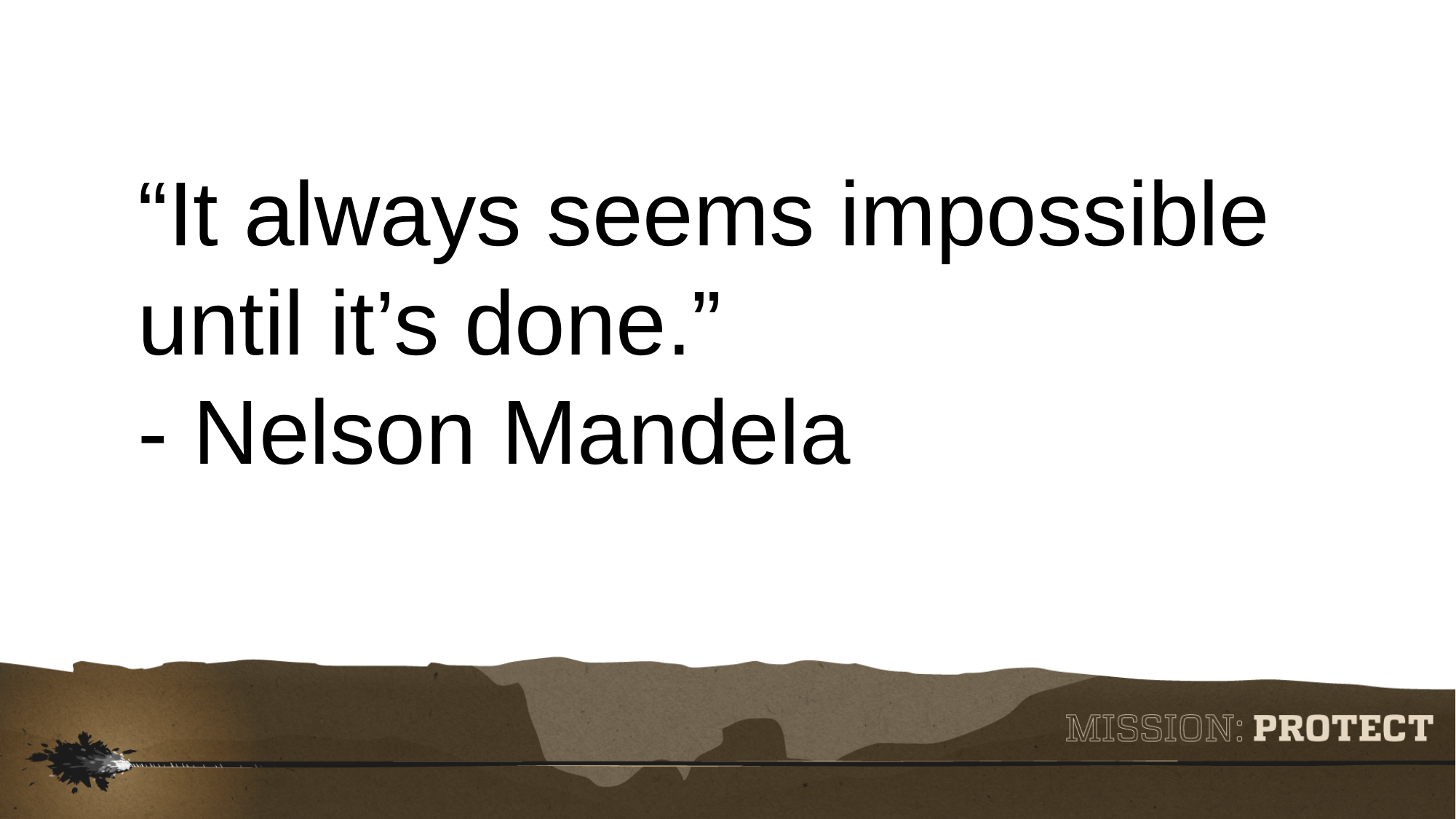

“It always seems impossible until it’s done.”
- Nelson Mandela